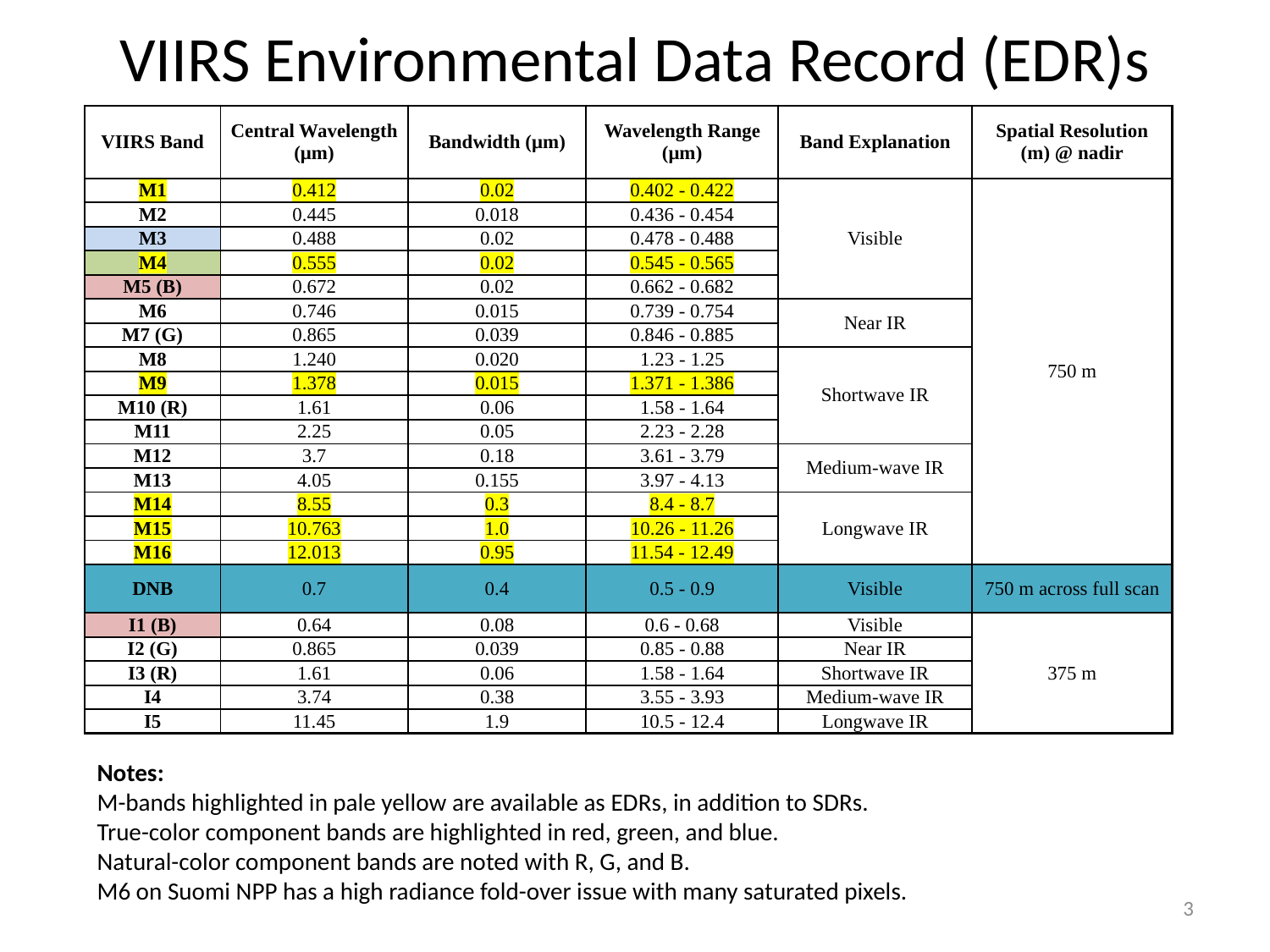

# VIIRS Environmental Data Record (EDR)s
| VIIRS Band | Central Wavelength (μm) | Bandwidth (μm) | Wavelength Range (μm) | Band Explanation | Spatial Resolution (m) @ nadir |
| --- | --- | --- | --- | --- | --- |
| M1 | 0.412 | 0.02 | 0.402 - 0.422 | Visible | 750 m |
| M2 | 0.445 | 0.018 | 0.436 - 0.454 |  |  |
| M3 | 0.488 | 0.02 | 0.478 - 0.488 |  |  |
| M4 | 0.555 | 0.02 | 0.545 - 0.565 |  |  |
| M5 (B) | 0.672 | 0.02 | 0.662 - 0.682 |  |  |
| M6 | 0.746 | 0.015 | 0.739 - 0.754 | Near IR |  |
| M7 (G) | 0.865 | 0.039 | 0.846 - 0.885 |  |  |
| M8 | 1.240 | 0.020 | 1.23 - 1.25 | Shortwave IR |  |
| M9 | 1.378 | 0.015 | 1.371 - 1.386 |  |  |
| M10 (R) | 1.61 | 0.06 | 1.58 - 1.64 |  |  |
| M11 | 2.25 | 0.05 | 2.23 - 2.28 |  |  |
| M12 | 3.7 | 0.18 | 3.61 - 3.79 | Medium-wave IR |  |
| M13 | 4.05 | 0.155 | 3.97 - 4.13 |  |  |
| M14 | 8.55 | 0.3 | 8.4 - 8.7 | Longwave IR |  |
| M15 | 10.763 | 1.0 | 10.26 - 11.26 |  |  |
| M16 | 12.013 | 0.95 | 11.54 - 12.49 |  |  |
| DNB | 0.7 | 0.4 | 0.5 - 0.9 | Visible | 750 m across full scan |
| I1 (B) | 0.64 | 0.08 | 0.6 - 0.68 | Visible | 375 m |
| I2 (G) | 0.865 | 0.039 | 0.85 - 0.88 | Near IR |  |
| I3 (R) | 1.61 | 0.06 | 1.58 - 1.64 | Shortwave IR |  |
| I4 | 3.74 | 0.38 | 3.55 - 3.93 | Medium-wave IR |  |
| I5 | 11.45 | 1.9 | 10.5 - 12.4 | Longwave IR |  |
Notes:
M-bands highlighted in pale yellow are available as EDRs, in addition to SDRs.
True-color component bands are highlighted in red, green, and blue.
Natural-color component bands are noted with R, G, and B.
M6 on Suomi NPP has a high radiance fold-over issue with many saturated pixels.
3